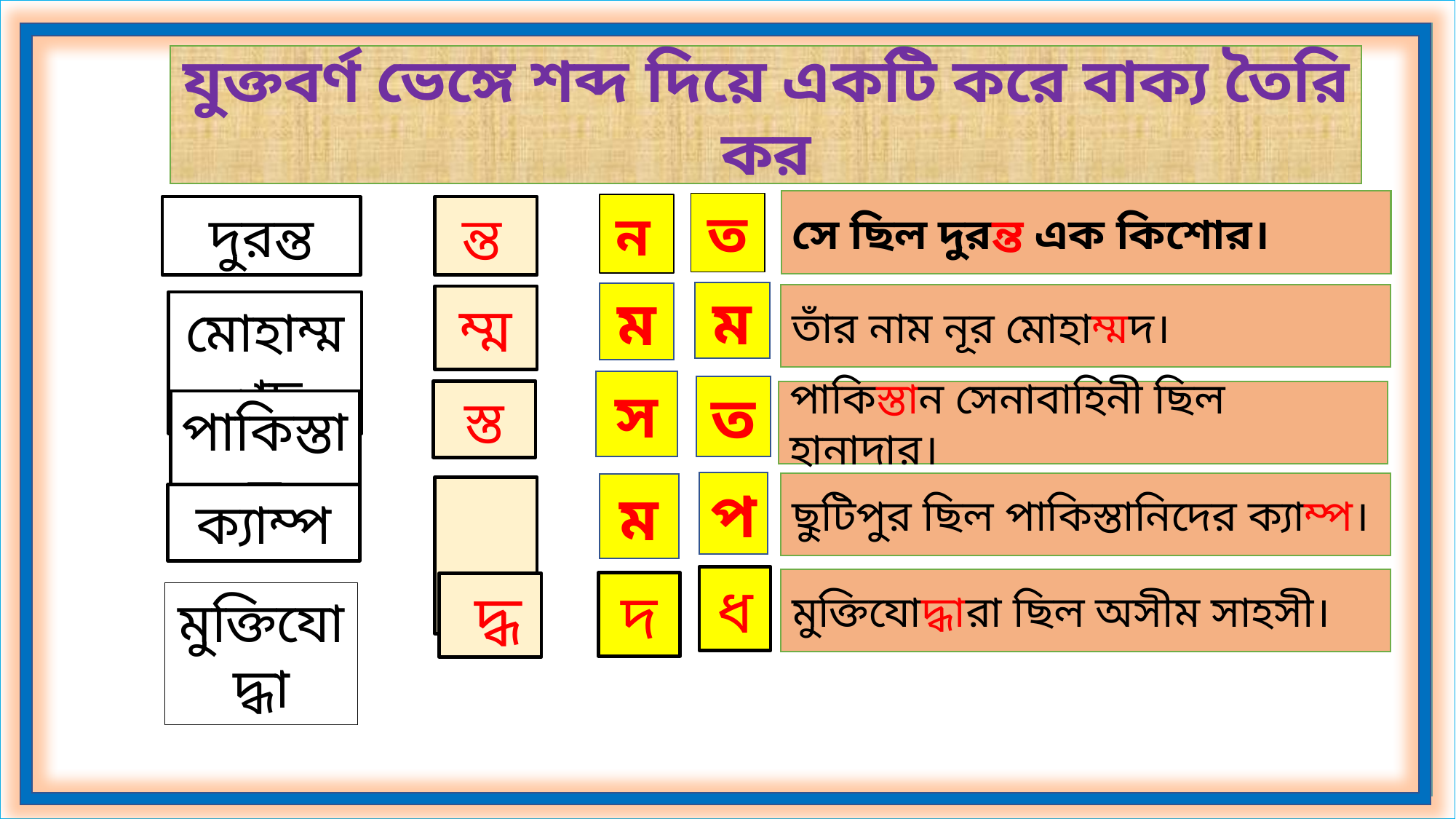

যুক্তবর্ণ ভেঙ্গে শব্দ দিয়ে একটি করে বাক্য তৈরি কর
সে ছিল দুরন্ত এক কিশোর।
ত
ন
দুরন্ত
ন্ত

ম
ম
তাঁর নাম নূর মোহাম্মদ।
ম্ম
মোহাম্মাদ
স
ত
স্ত
পাকিস্তান সেনাবাহিনী ছিল হানাদার।
পাকিস্তান
প
ছুটিপুর ছিল পাকিস্তানিদের ক্যাম্প।
ম
 ম্প
ক্যাম্প
ধ
মুক্তিযোদ্ধারা ছিল অসীম সাহসী।
দ
 দ্ধ
মুক্তিযোদ্ধা